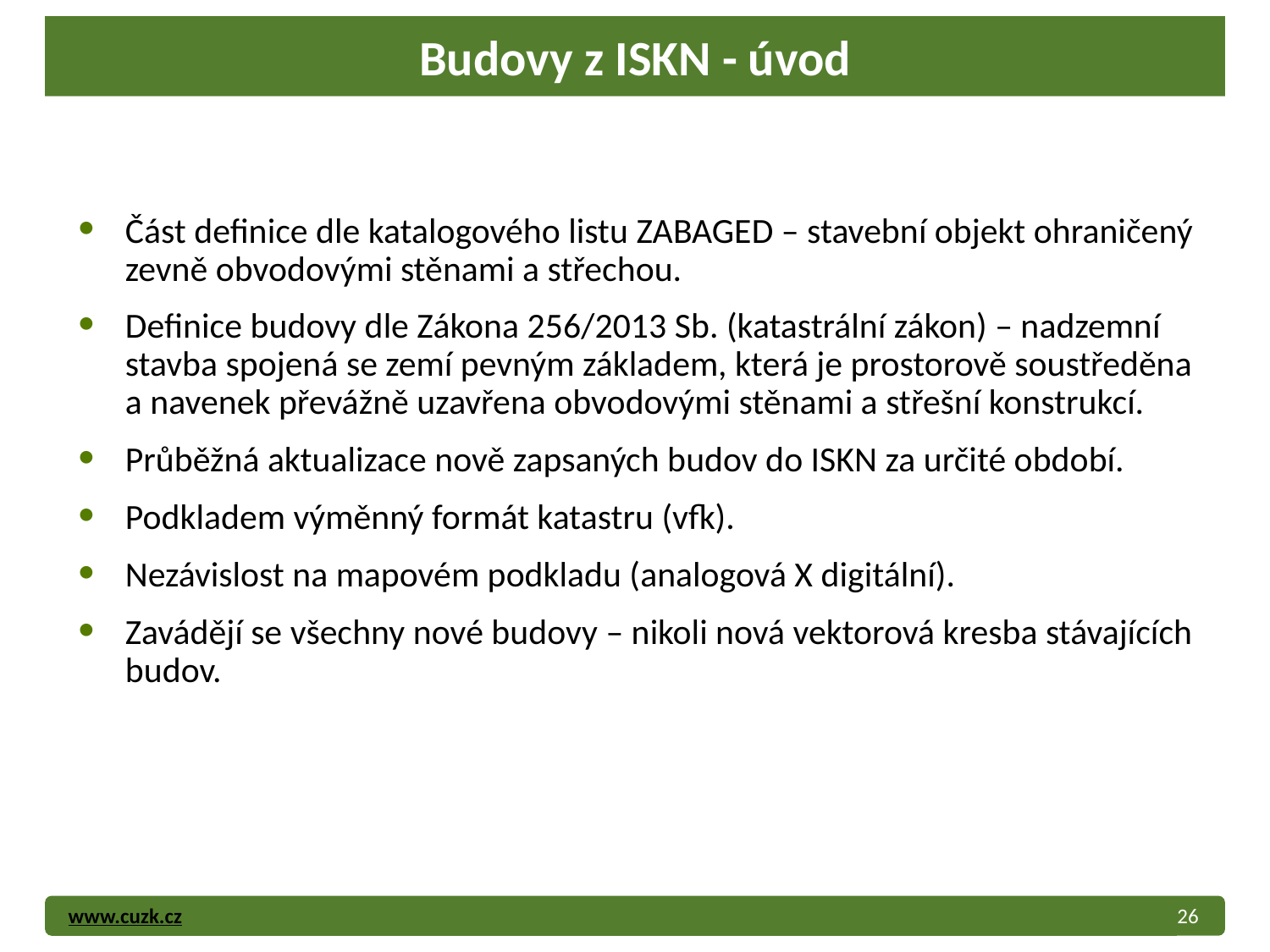

# Budovy z ISKN - úvod
Část definice dle katalogového listu ZABAGED – stavební objekt ohraničený zevně obvodovými stěnami a střechou.
Definice budovy dle Zákona 256/2013 Sb. (katastrální zákon) – nadzemní stavba spojená se zemí pevným základem, která je prostorově soustředěna a navenek převážně uzavřena obvodovými stěnami a střešní konstrukcí.
Průběžná aktualizace nově zapsaných budov do ISKN za určité období.
Podkladem výměnný formát katastru (vfk).
Nezávislost na mapovém podkladu (analogová X digitální).
Zavádějí se všechny nové budovy – nikoli nová vektorová kresba stávajících budov.
26